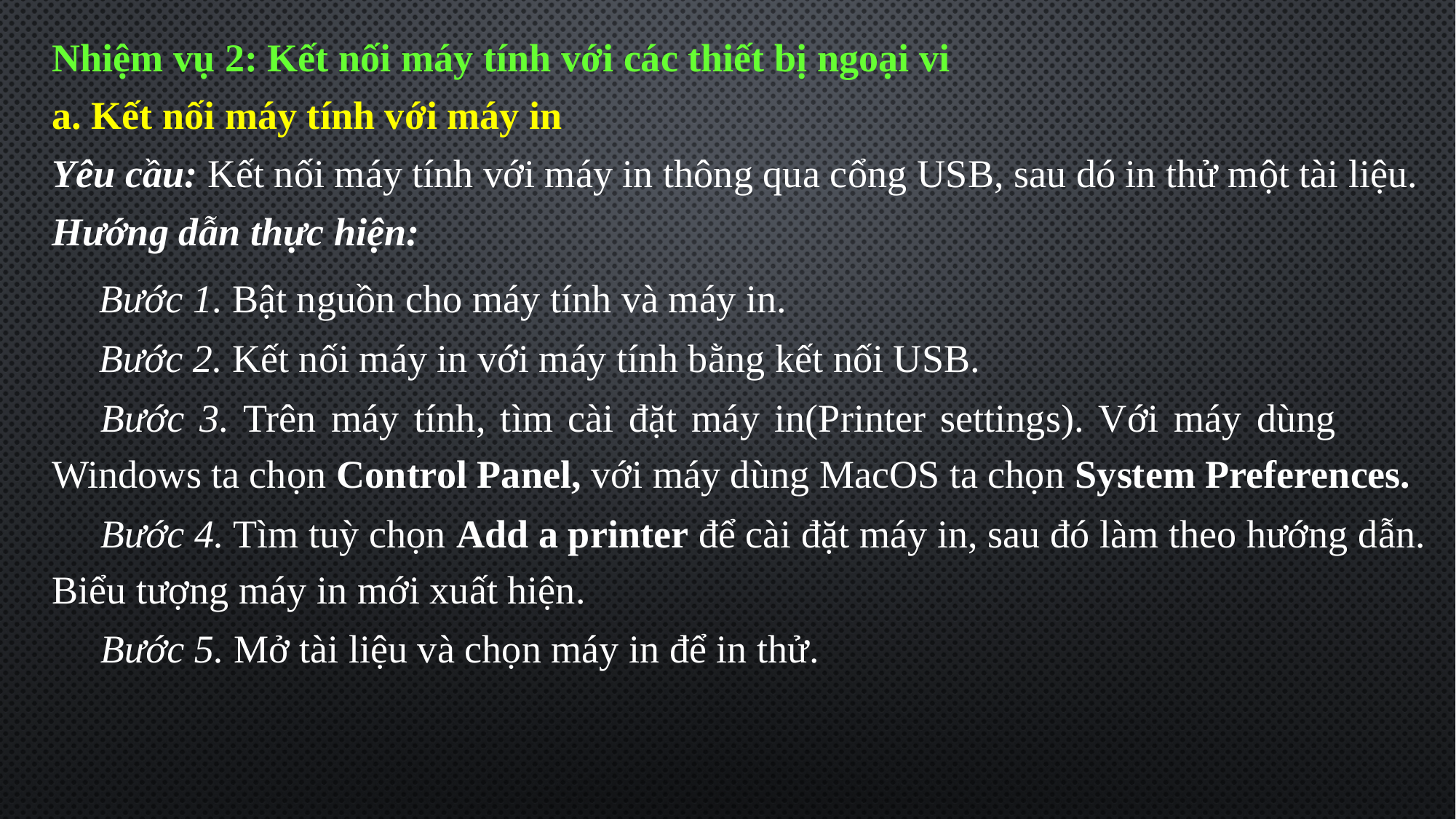

Nhiệm vụ 2: Kết nối máy tính với các thiết bị ngoại vi
a. Kết nối máy tính với máy in
Yêu cầu: Kết nối máy tính với máy in thông qua cổng USB, sau dó in thử một tài liệu.
Hướng dẫn thực hiện:
Bước 1. Bật nguồn cho máy tính và máy in.
Bước 2. Kết nối máy in với máy tính bằng kết nối USB.
Bước 3. Trên máy tính, tìm cài đặt máy in(Printer settings). Với máy dùng       Windows ta chọn Control Panel, với máy dùng MacOS ta chọn System Preferences.
Bước 4. Tìm tuỳ chọn Add a printer để cài đặt máy in, sau đó làm theo hướng dẫn. Biểu tượng máy in mới xuất hiện.
Bước 5. Mở tài liệu và chọn máy in để in thử.